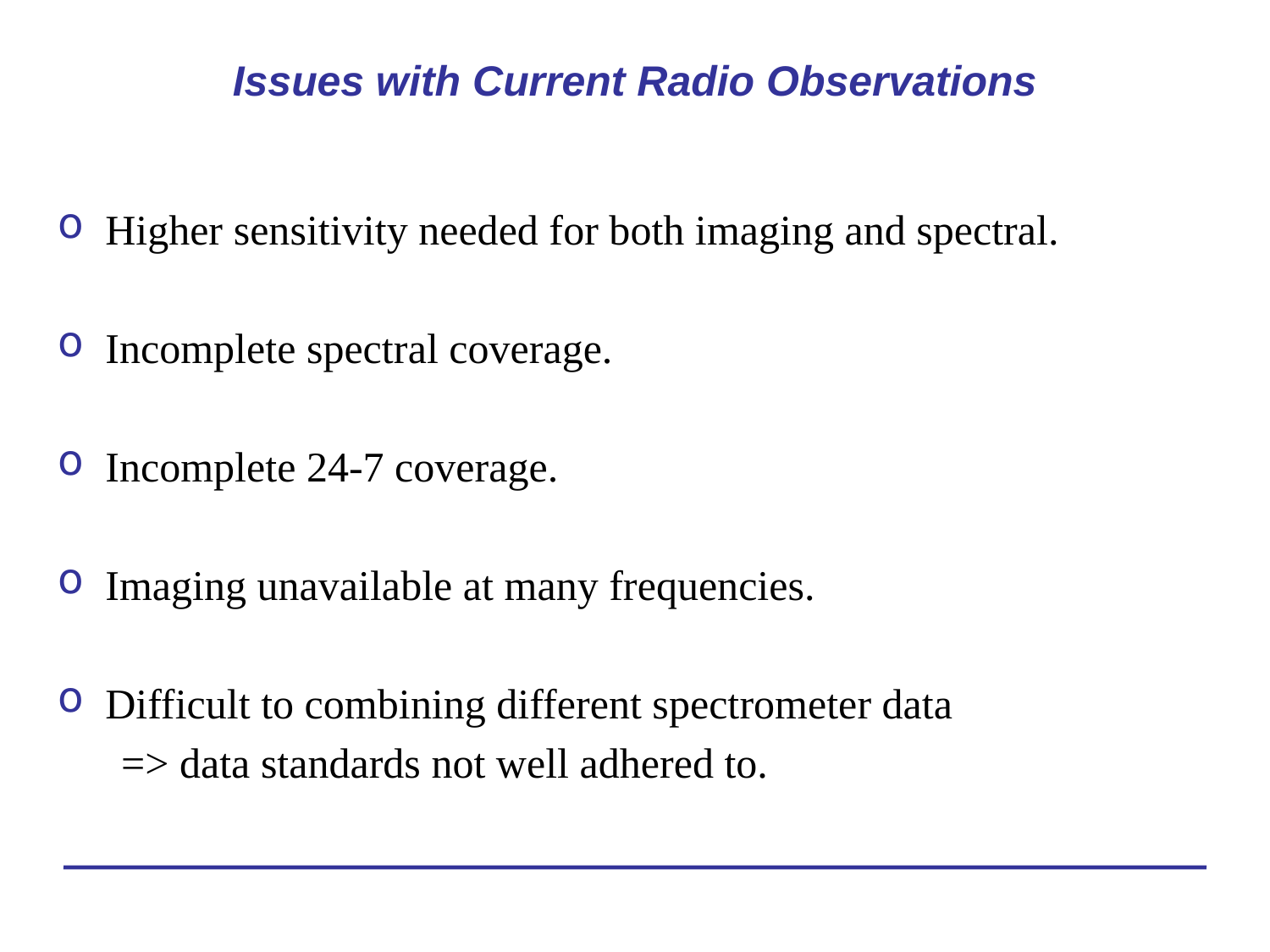

# Issues with Current Radio Observations
Higher sensitivity needed for both imaging and spectral.

Incomplete spectral coverage.

Incomplete 24-7 coverage.

Imaging unavailable at many frequencies.

Difficult to combining different spectrometer data
=> data standards not well adhered to.